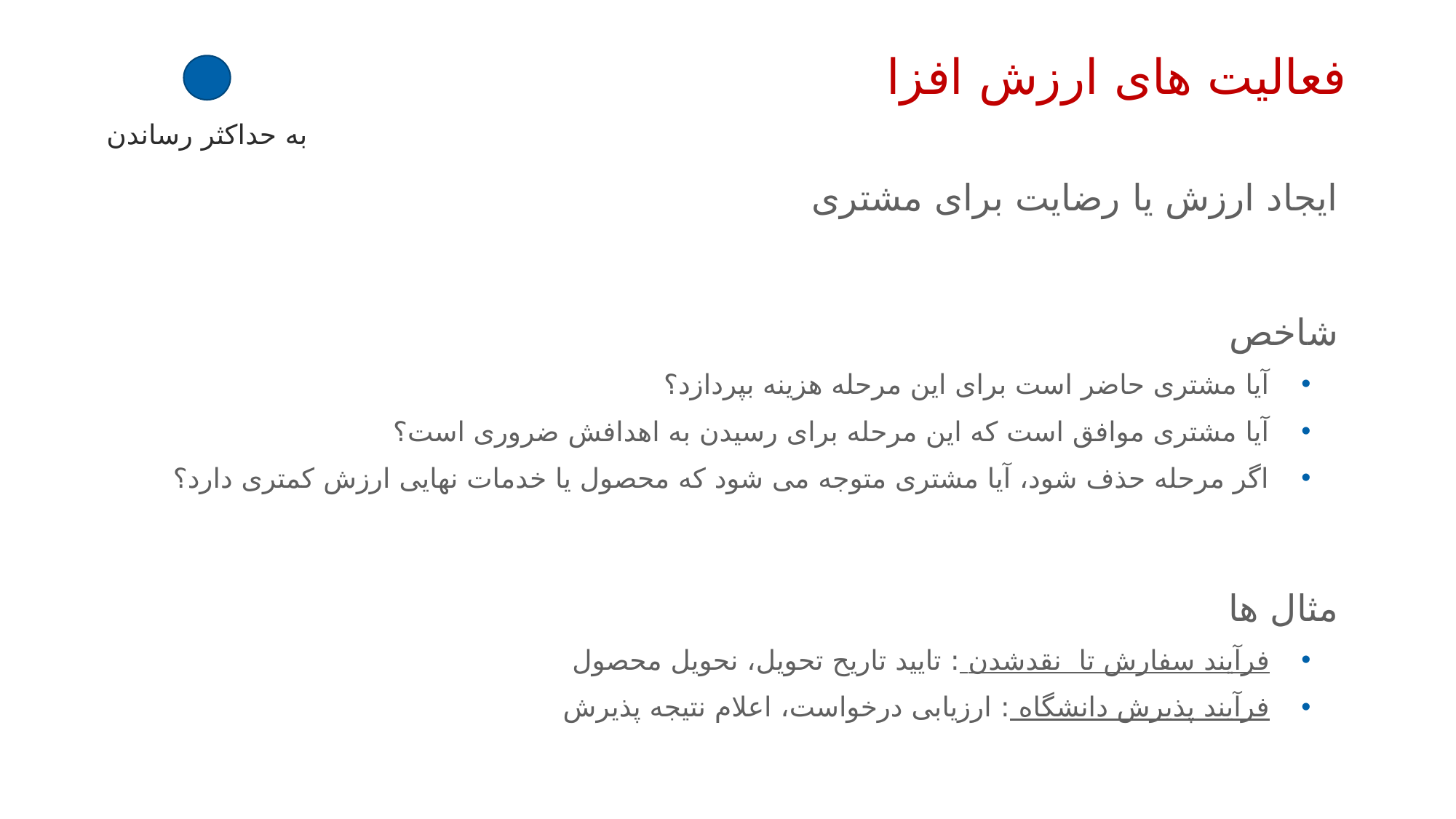

5
# فعالیت های ارزش افزا

به حداکثر رساندن
ایجاد ارزش یا رضایت برای مشتری

شاخص
آیا مشتری حاضر است برای این مرحله هزینه بپردازد؟
آیا مشتری موافق است که این مرحله برای رسیدن به اهدافش ضروری است؟
اگر مرحله حذف شود، آیا مشتری متوجه می شود که محصول یا خدمات نهایی ارزش کمتری دارد؟

مثال ها
فرآیند سفارش تا  نقدشدن : تایید تاریح تحویل، نحویل محصول
فرآیند پذیرش دانشگاه : ارزیابی درخواست، اعلام نتیجه پذیرش